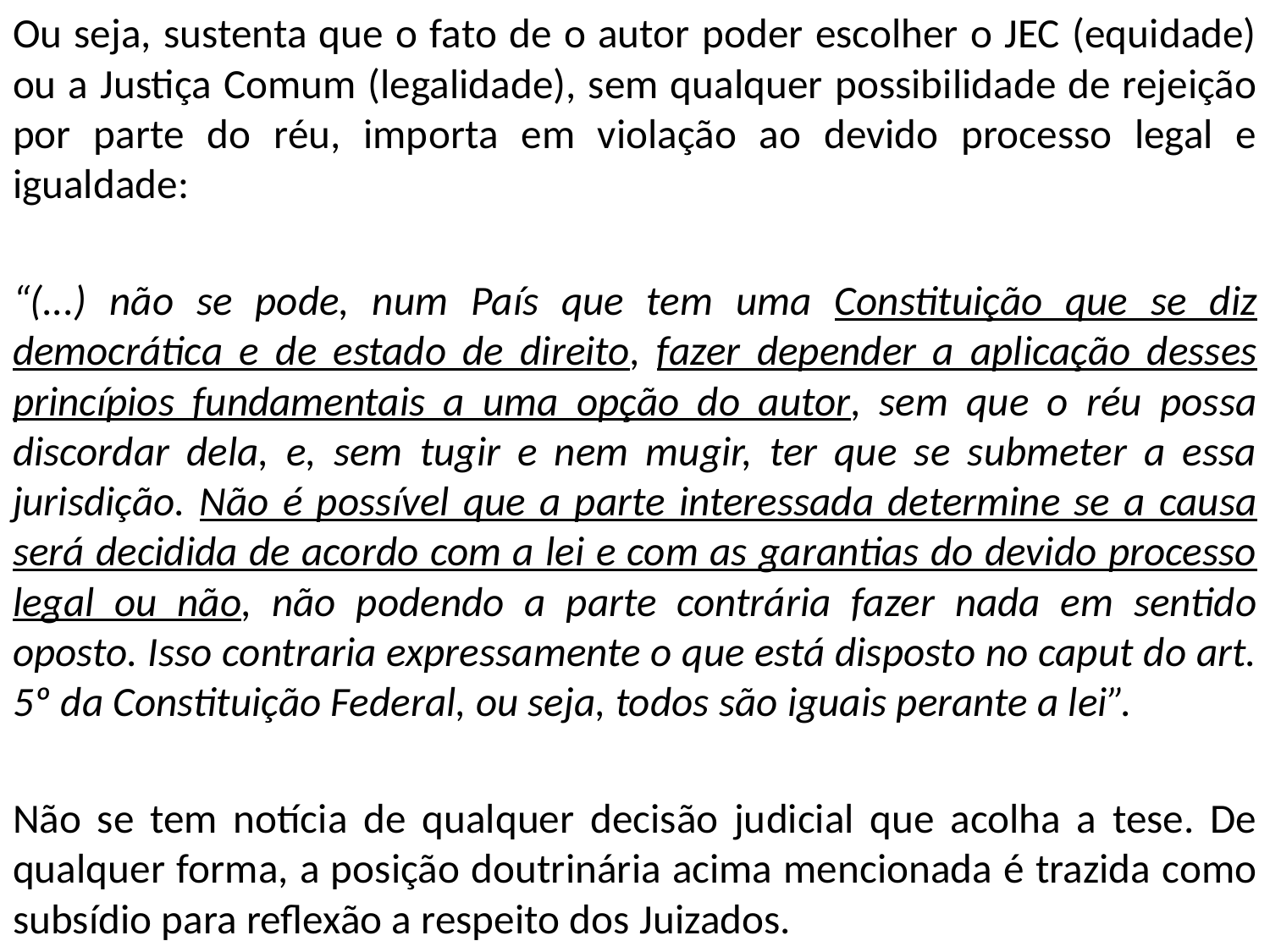

Ou seja, sustenta que o fato de o autor poder escolher o JEC (equidade) ou a Justiça Comum (legalidade), sem qualquer possibilidade de rejeição por parte do réu, importa em violação ao devido processo legal e igualdade:

“(...) não se pode, num País que tem uma Constituição que se diz democrática e de estado de direito, fazer depender a aplicação desses princípios fundamentais a uma opção do autor, sem que o réu possa discordar dela, e, sem tugir e nem mugir, ter que se submeter a essa jurisdição. Não é possível que a parte interessada determine se a causa será decidida de acordo com a lei e com as garantias do devido processo legal ou não, não podendo a parte contrária fazer nada em sentido oposto. Isso contraria expressamente o que está disposto no caput do art. 5º da Constituição Federal, ou seja, todos são iguais perante a lei”.

Não se tem notícia de qualquer decisão judicial que acolha a tese. De qualquer forma, a posição doutrinária acima mencionada é trazida como subsídio para reflexão a respeito dos Juizados.